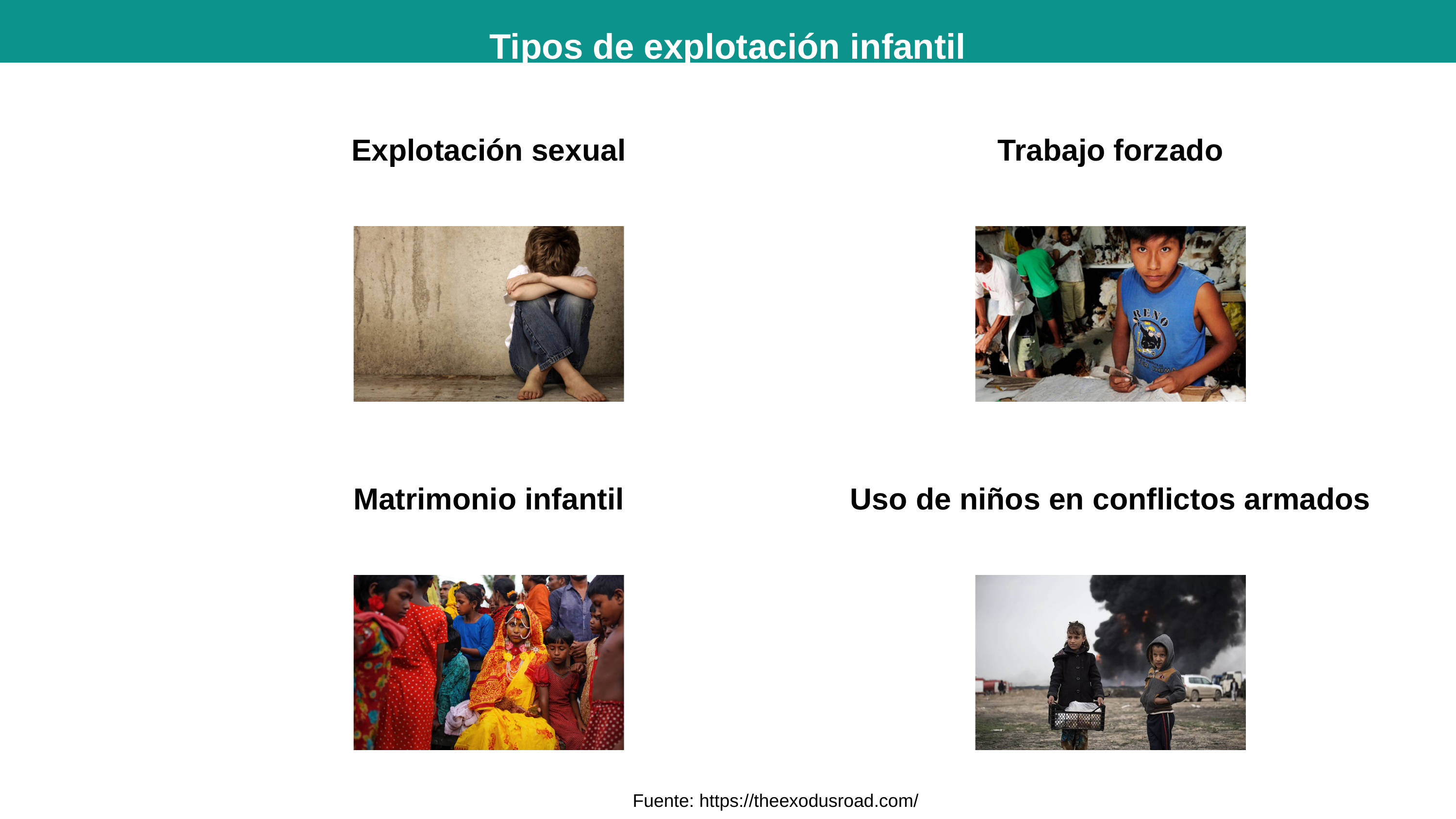

Tipos de explotación infantil
Explotación sexual
Trabajo forzado

Matrimonio infantil
Uso de niños en conflictos armados

Fuente: https://theexodusroad.com/